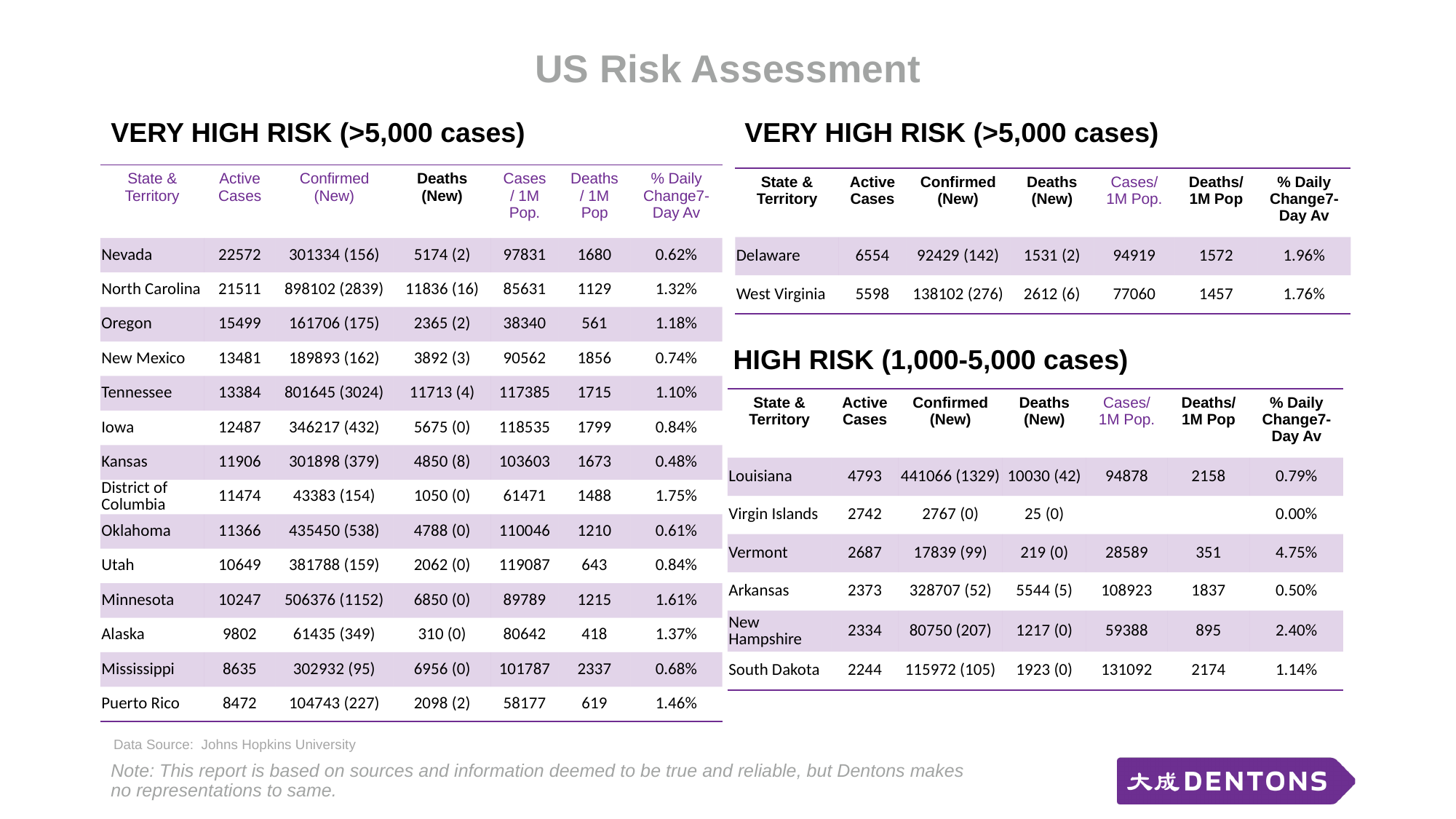

# US Risk Assessment
VERY HIGH RISK (>5,000 cases)
VERY HIGH RISK (>5,000 cases)
| State & Territory | Active Cases | Confirmed (New) | Deaths (New) | Cases/ 1M Pop. | Deaths/ 1M Pop | % Daily Change7-Day Av |
| --- | --- | --- | --- | --- | --- | --- |
| Nevada | 22572 | 301334 (156) | 5174 (2) | 97831 | 1680 | 0.62% |
| North Carolina | 21511 | 898102 (2839) | 11836 (16) | 85631 | 1129 | 1.32% |
| Oregon | 15499 | 161706 (175) | 2365 (2) | 38340 | 561 | 1.18% |
| New Mexico | 13481 | 189893 (162) | 3892 (3) | 90562 | 1856 | 0.74% |
| Tennessee | 13384 | 801645 (3024) | 11713 (4) | 117385 | 1715 | 1.10% |
| Iowa | 12487 | 346217 (432) | 5675 (0) | 118535 | 1799 | 0.84% |
| Kansas | 11906 | 301898 (379) | 4850 (8) | 103603 | 1673 | 0.48% |
| District of Columbia | 11474 | 43383 (154) | 1050 (0) | 61471 | 1488 | 1.75% |
| Oklahoma | 11366 | 435450 (538) | 4788 (0) | 110046 | 1210 | 0.61% |
| Utah | 10649 | 381788 (159) | 2062 (0) | 119087 | 643 | 0.84% |
| Minnesota | 10247 | 506376 (1152) | 6850 (0) | 89789 | 1215 | 1.61% |
| Alaska | 9802 | 61435 (349) | 310 (0) | 80642 | 418 | 1.37% |
| Mississippi | 8635 | 302932 (95) | 6956 (0) | 101787 | 2337 | 0.68% |
| Puerto Rico | 8472 | 104743 (227) | 2098 (2) | 58177 | 619 | 1.46% |
| State & Territory | Active Cases | Confirmed (New) | Deaths (New) | Cases/ 1M Pop. | Deaths/ 1M Pop | % Daily Change7-Day Av |
| --- | --- | --- | --- | --- | --- | --- |
| Delaware | 6554 | 92429 (142) | 1531 (2) | 94919 | 1572 | 1.96% |
| West Virginia | 5598 | 138102 (276) | 2612 (6) | 77060 | 1457 | 1.76% |
HIGH RISK (1,000-5,000 cases)
| State & Territory | Active Cases | Confirmed (New) | Deaths (New) | Cases/ 1M Pop. | Deaths/ 1M Pop | % Daily Change7-Day Av |
| --- | --- | --- | --- | --- | --- | --- |
| Louisiana | 4793 | 441066 (1329) | 10030 (42) | 94878 | 2158 | 0.79% |
| Virgin Islands | 2742 | 2767 (0) | 25 (0) |  |  | 0.00% |
| Vermont | 2687 | 17839 (99) | 219 (0) | 28589 | 351 | 4.75% |
| Arkansas | 2373 | 328707 (52) | 5544 (5) | 108923 | 1837 | 0.50% |
| New Hampshire | 2334 | 80750 (207) | 1217 (0) | 59388 | 895 | 2.40% |
| South Dakota | 2244 | 115972 (105) | 1923 (0) | 131092 | 2174 | 1.14% |
Data Source:  Johns Hopkins University
Note: This report is based on sources and information deemed to be true and reliable, but Dentons makes no representations to same.